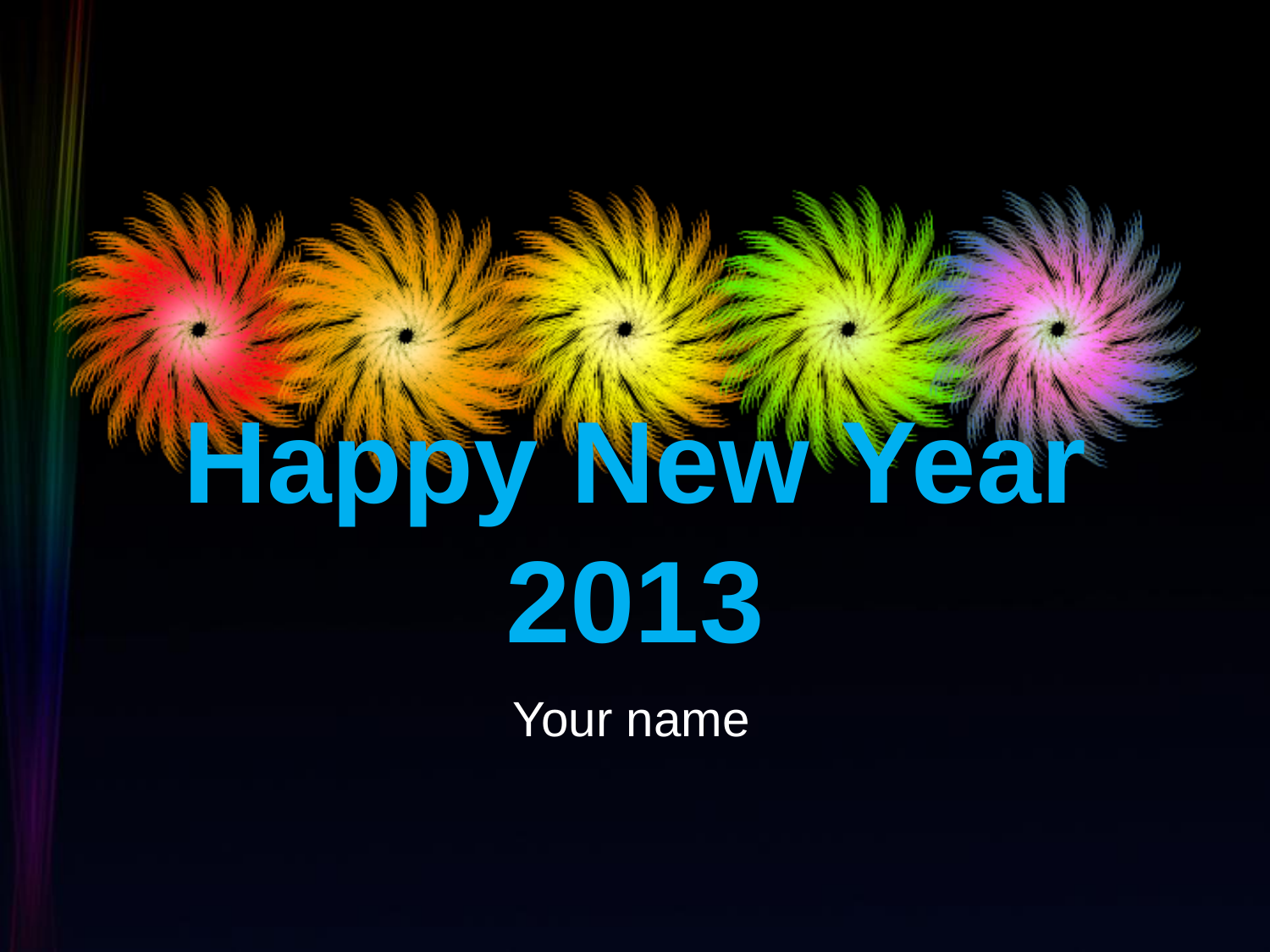

# Happy New Year 2013
Your name